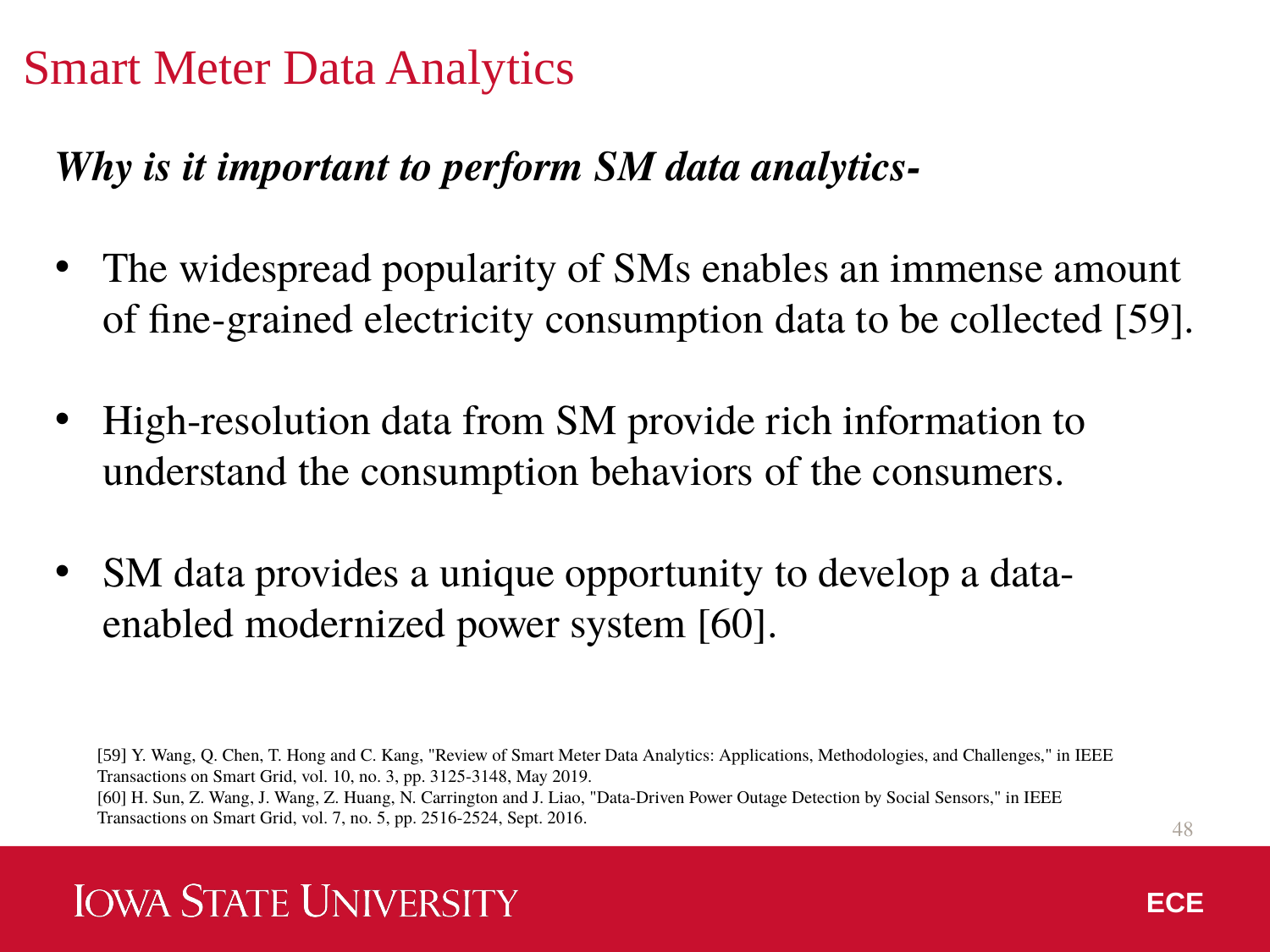

# Smart Meter Data Analytics
Why is it important to perform SM data analytics-

The widespread popularity of SMs enables an immense amount of fine-grained electricity consumption data to be collected [59].

High-resolution data from SM provide rich information to understand the consumption behaviors of the consumers.

SM data provides a unique opportunity to develop a data-enabled modernized power system [60].

[59] Y. Wang, Q. Chen, T. Hong and C. Kang, "Review of Smart Meter Data Analytics: Applications, Methodologies, and Challenges," in IEEE Transactions on Smart Grid, vol. 10, no. 3, pp. 3125-3148, May 2019.
[60] H. Sun, Z. Wang, J. Wang, Z. Huang, N. Carrington and J. Liao, "Data-Driven Power Outage Detection by Social Sensors," in IEEE Transactions on Smart Grid, vol. 7, no. 5, pp. 2516-2524, Sept. 2016.

48
ECE